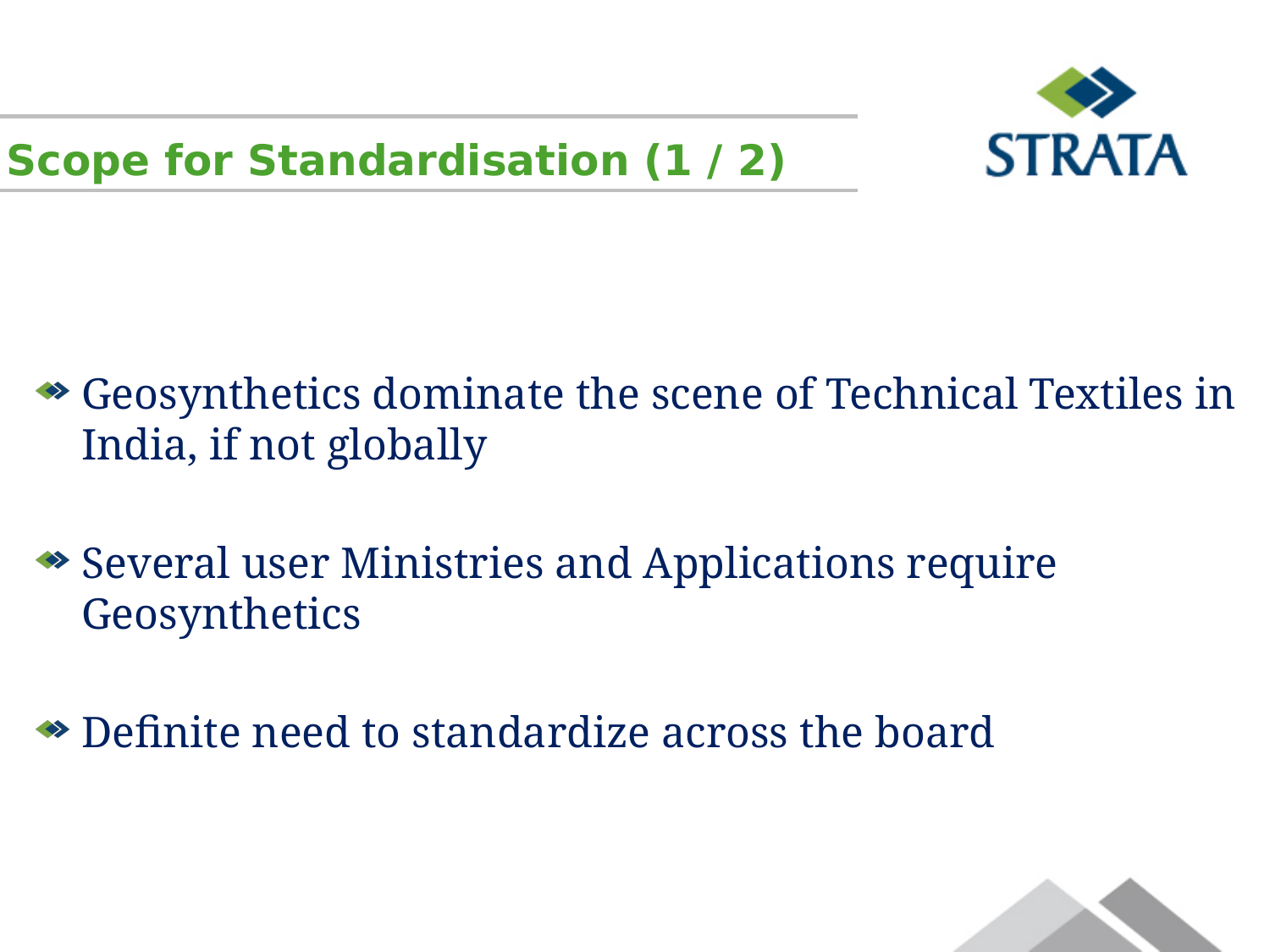

Scope for Standardisation (1 / 2)
Geosynthetics dominate the scene of Technical Textiles in India, if not globally

Several user Ministries and Applications require Geosynthetics

Definite need to standardize across the board